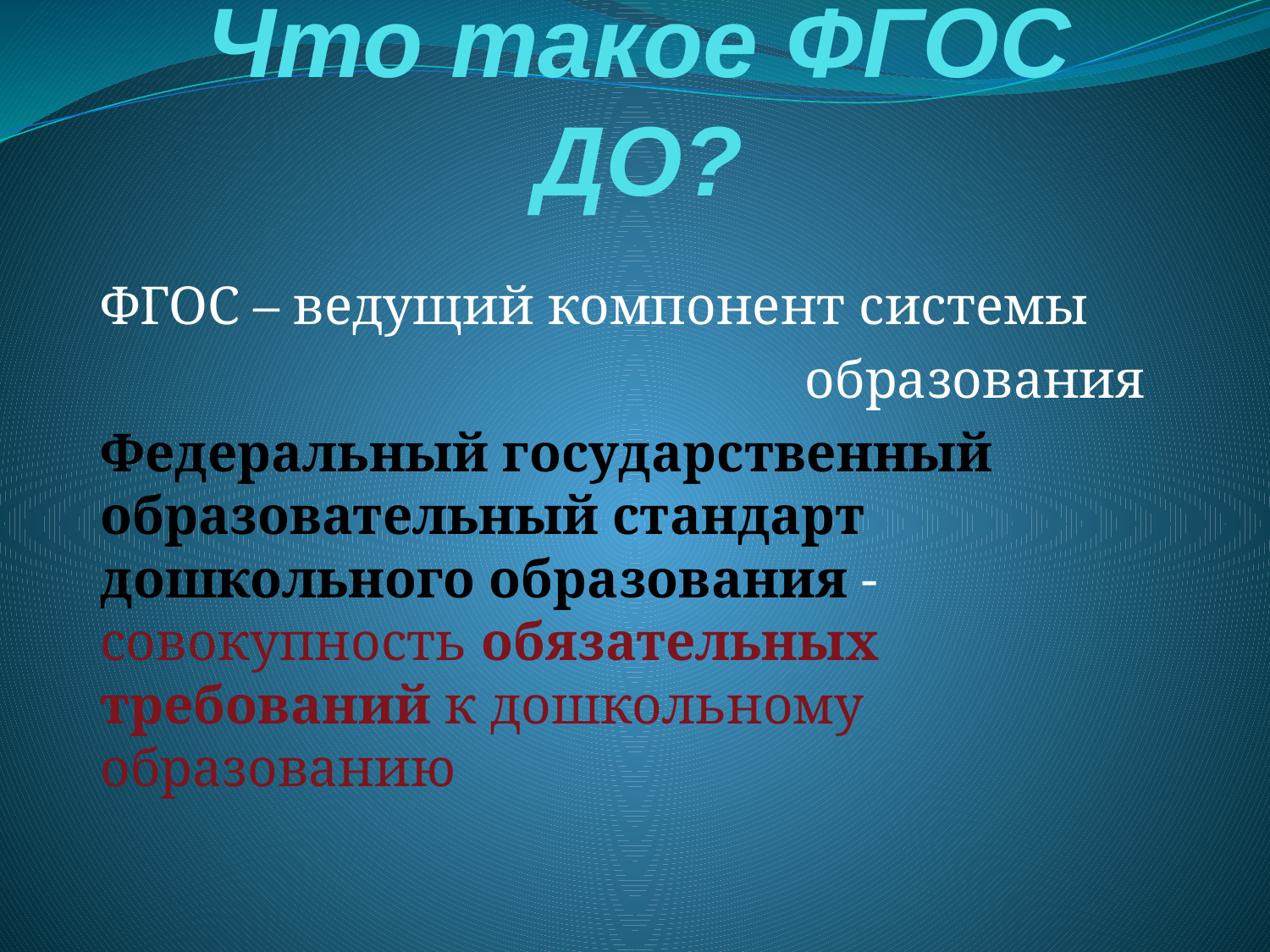

# Что такое ФГОС ДО?
ФГОС – ведущий компонент системы
                                                    образования
Федеральный государственный образовательный стандарт дошкольного образования - совокупность обязательных требований к дошкольному образованию